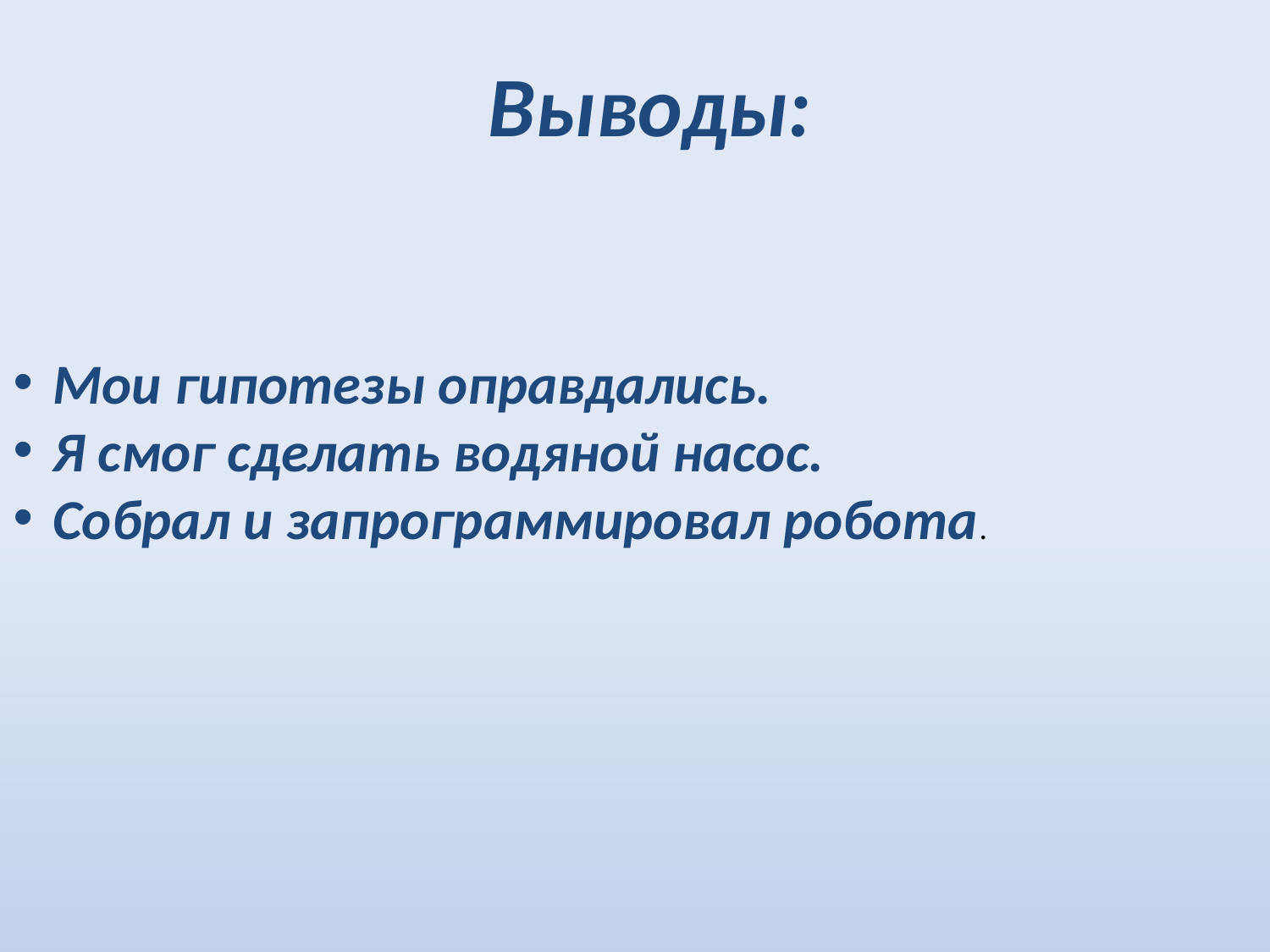

Выводы:
Мои гипотезы оправдались.
Я смог сделать водяной насос.
Собрал и запрограммировал робота.